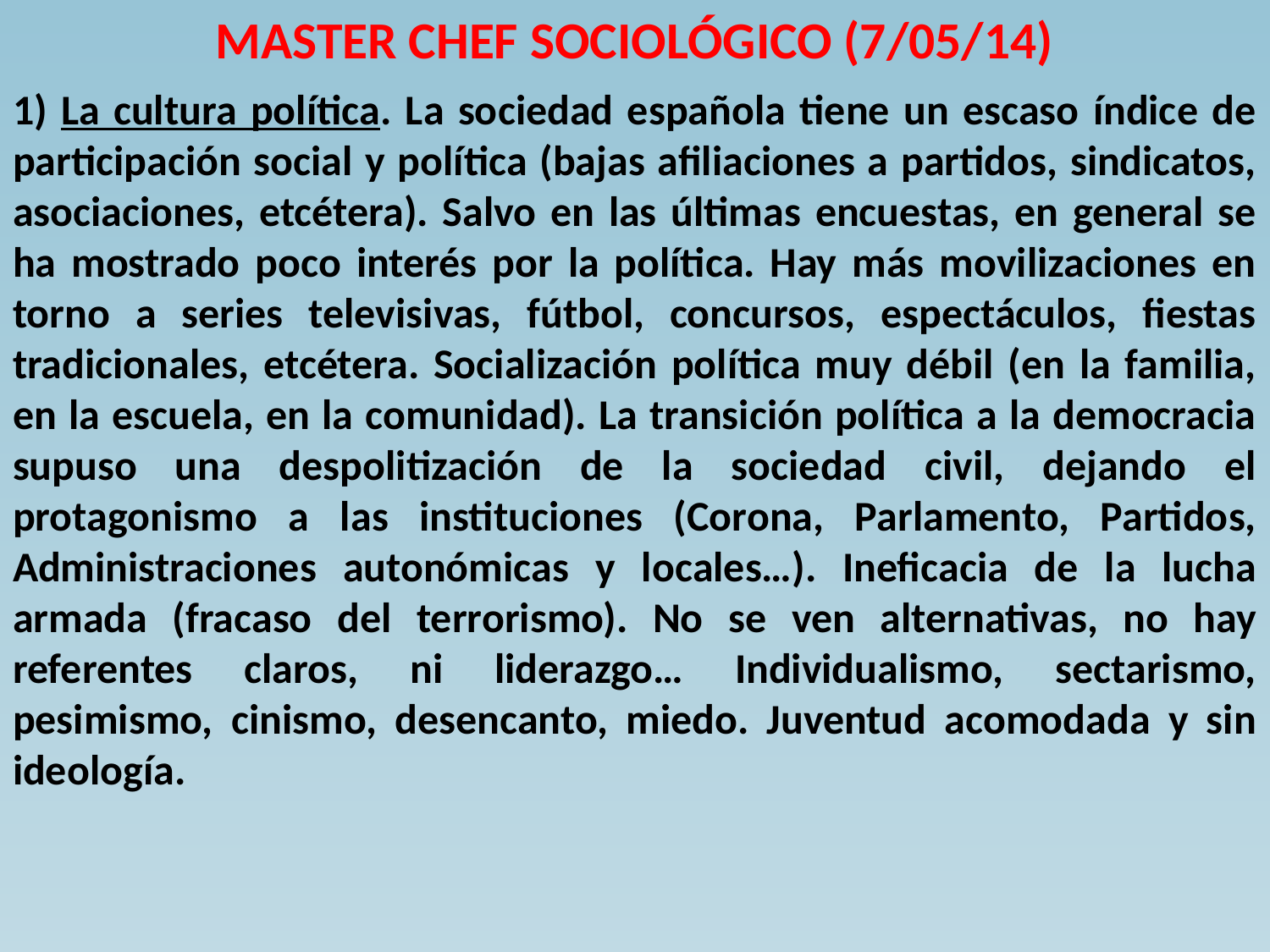

# MASTER CHEF SOCIOLÓGICO (7/05/14)
1) La cultura política. La sociedad española tiene un escaso índice de participación social y política (bajas afiliaciones a partidos, sindicatos, asociaciones, etcétera). Salvo en las últimas encuestas, en general se ha mostrado poco interés por la política. Hay más movilizaciones en torno a series televisivas, fútbol, concursos, espectáculos, fiestas tradicionales, etcétera. Socialización política muy débil (en la familia, en la escuela, en la comunidad). La transición política a la democracia supuso una despolitización de la sociedad civil, dejando el protagonismo a las instituciones (Corona, Parlamento, Partidos, Administraciones autonómicas y locales…). Ineficacia de la lucha armada (fracaso del terrorismo). No se ven alternativas, no hay referentes claros, ni liderazgo… Individualismo, sectarismo, pesimismo, cinismo, desencanto, miedo. Juventud acomodada y sin ideología.